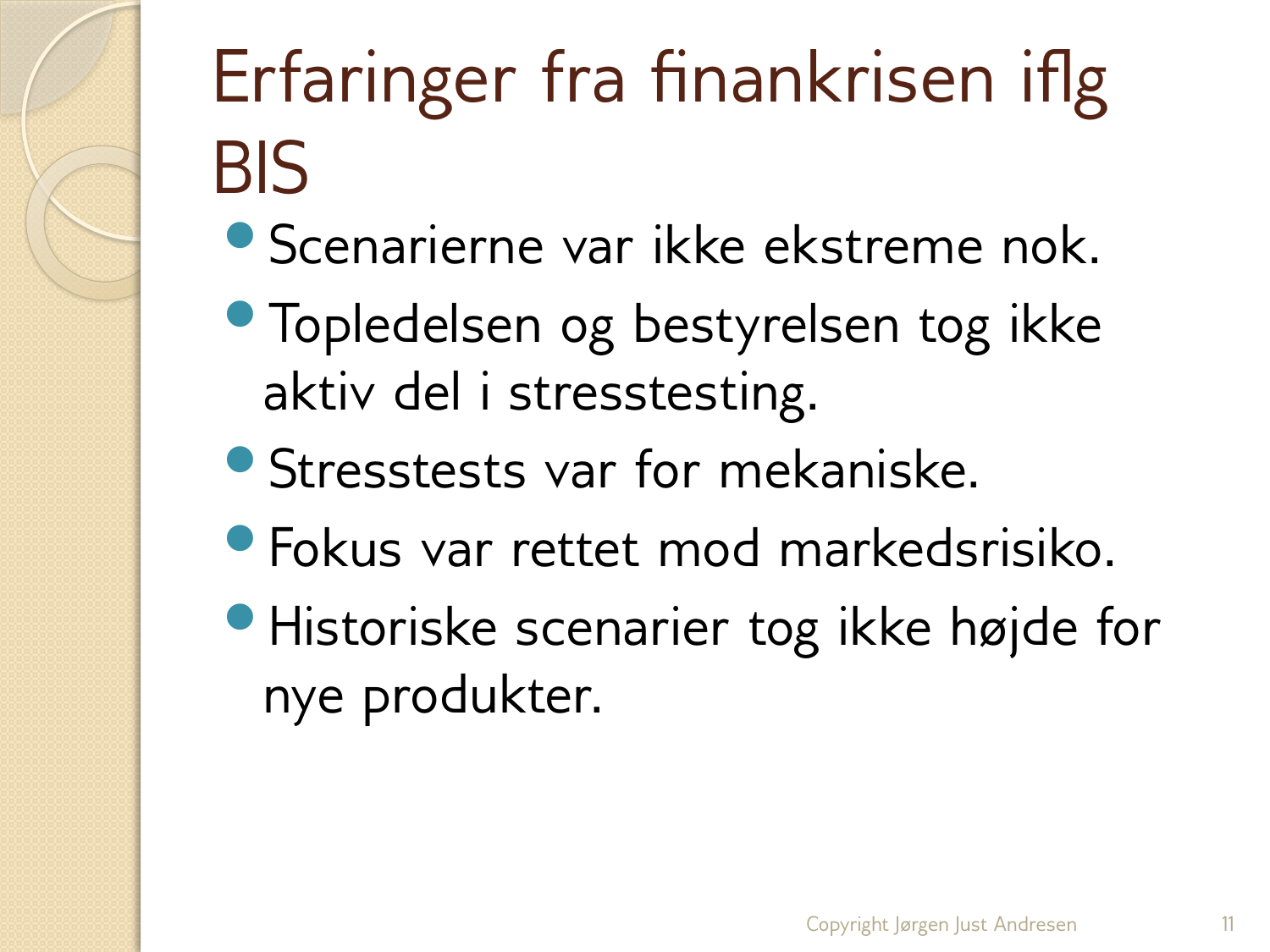

# Erfaringer fra finankrisen iflg BIS
Scenarierne var ikke ekstreme nok.
Topledelsen og bestyrelsen tog ikke aktiv del i stresstesting.
Stresstests var for mekaniske.
Fokus var rettet mod markedsrisiko.
Historiske scenarier tog ikke højde for nye produkter.

Copyright Jørgen Just Andresen
11